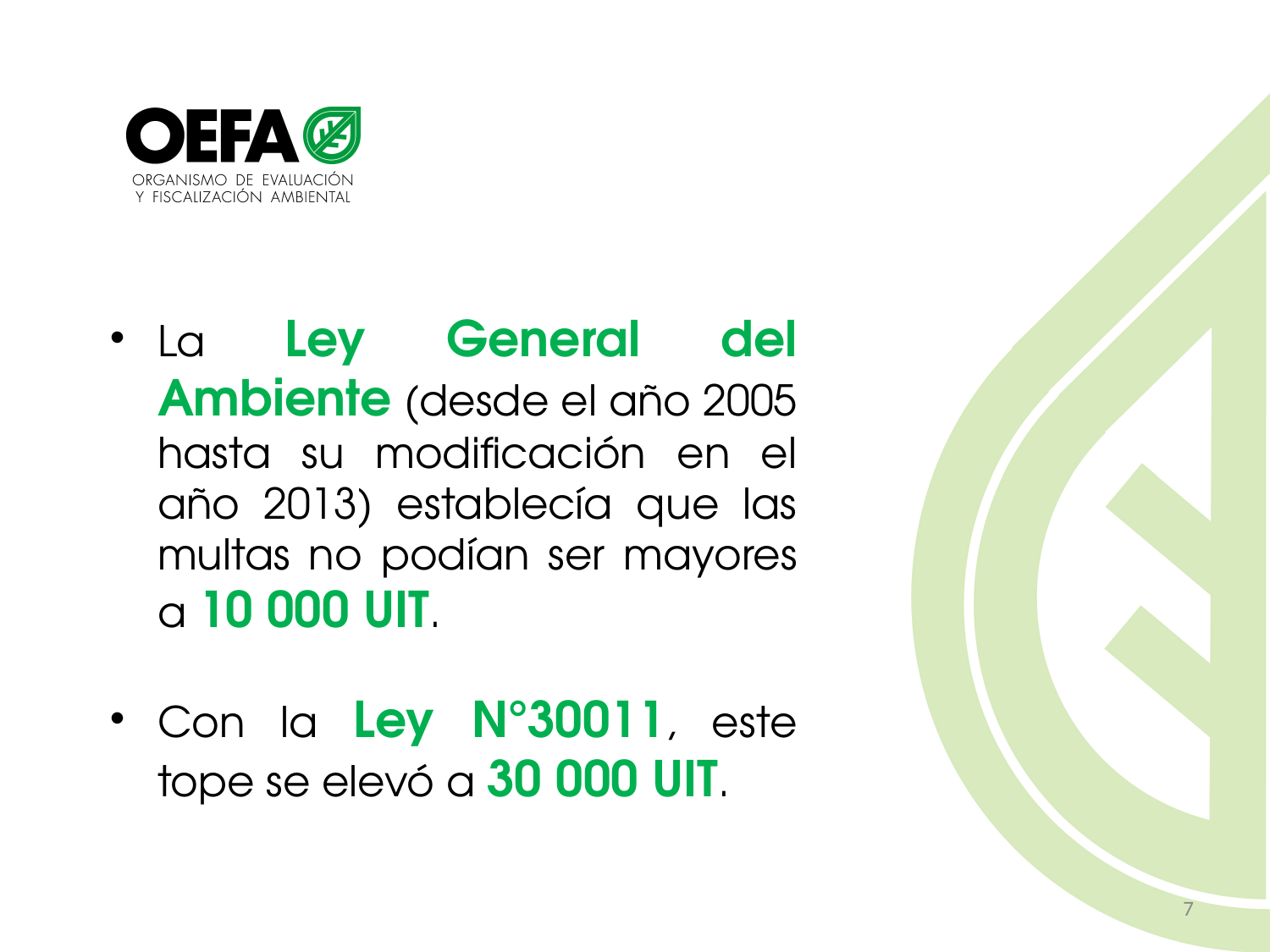

La Ley General del Ambiente (desde el año 2005 hasta su modificación en el año 2013) establecía que las multas no podían ser mayores a 10 000 UIT.

Con la Ley N°30011, este tope se elevó a 30 000 UIT.
7